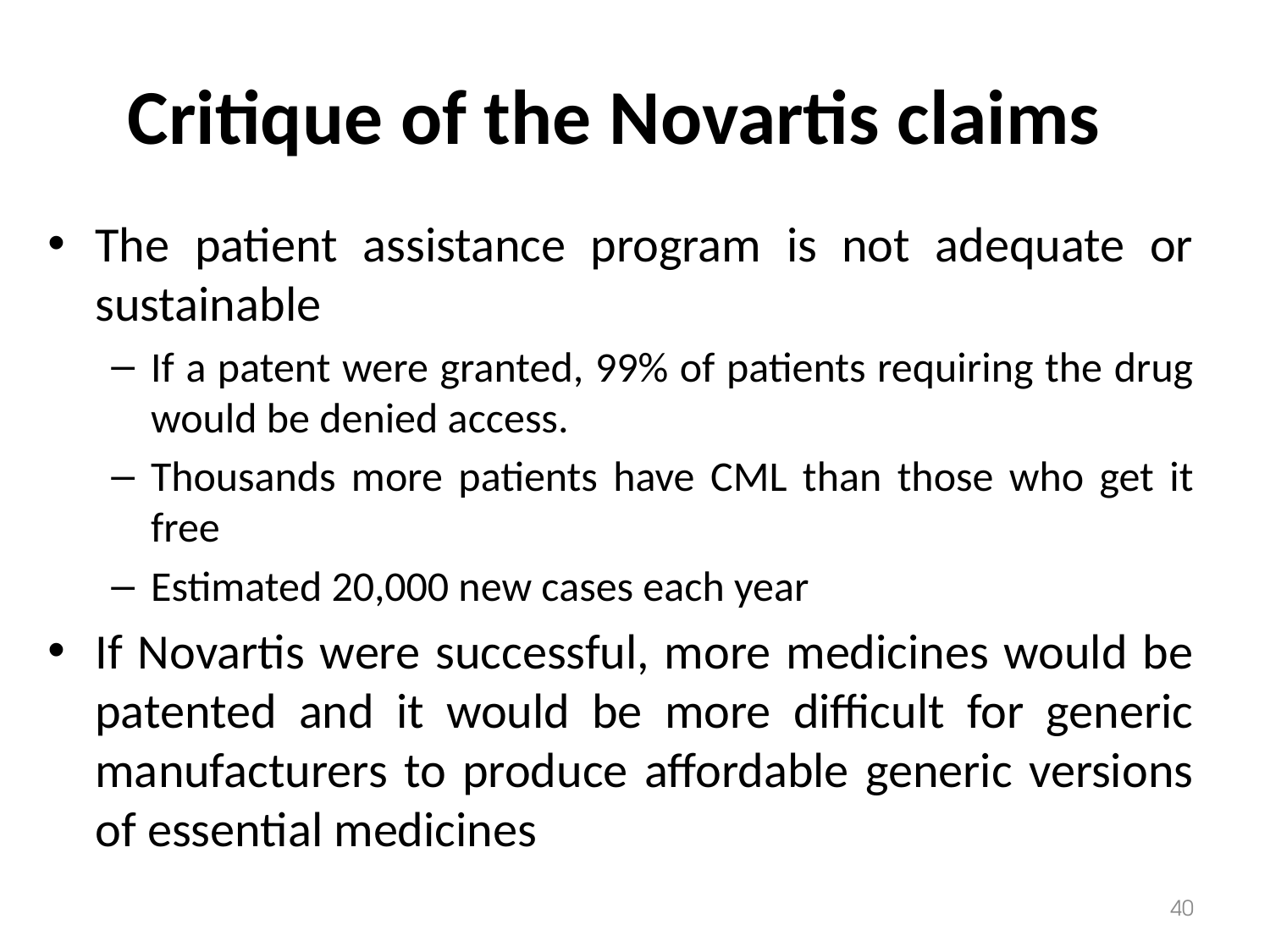

# Critique of the Novartis claims

The patient assistance program is not adequate or sustainable
If a patent were granted, 99% of patients requiring the drug would be denied access.
Thousands more patients have CML than those who get it free
Estimated 20,000 new cases each year
If Novartis were successful, more medicines would be patented and it would be more difficult for generic manufacturers to produce affordable generic versions of essential medicines

40